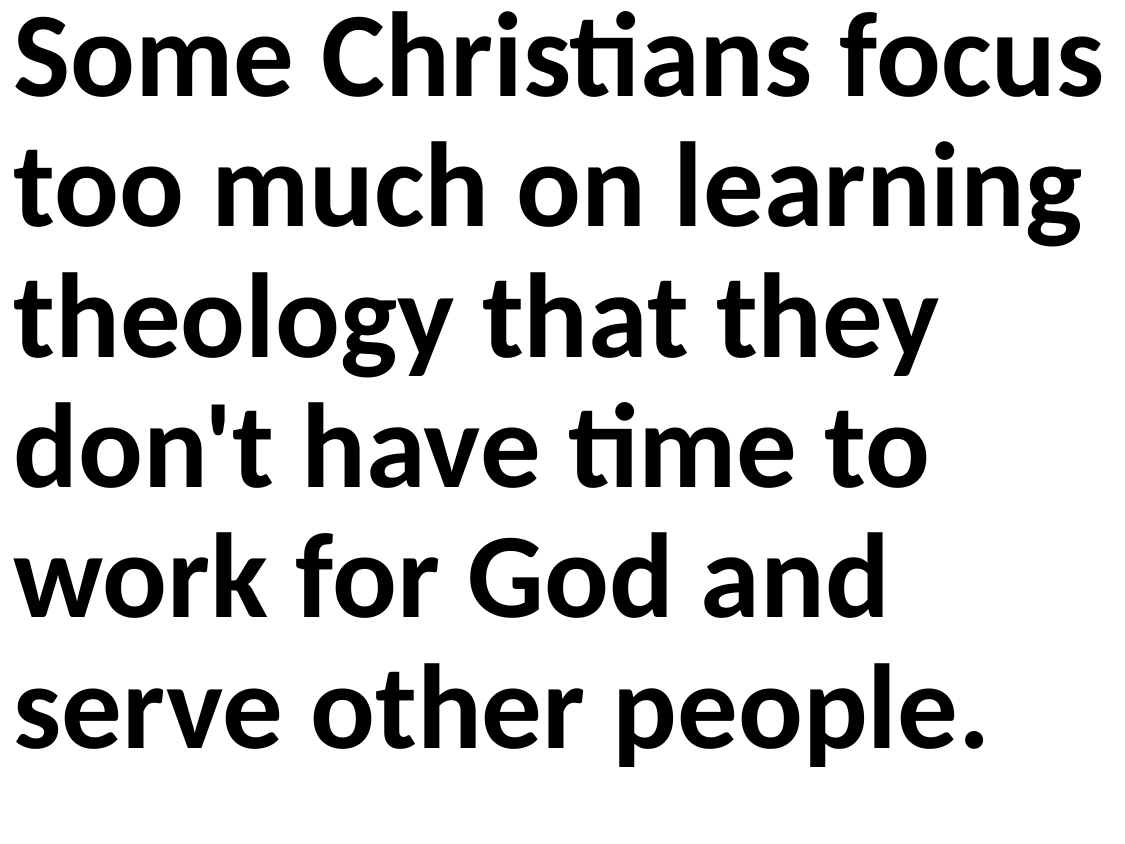

Some Christians focus too much on learning theology that they don't have time to work for God and serve other people.